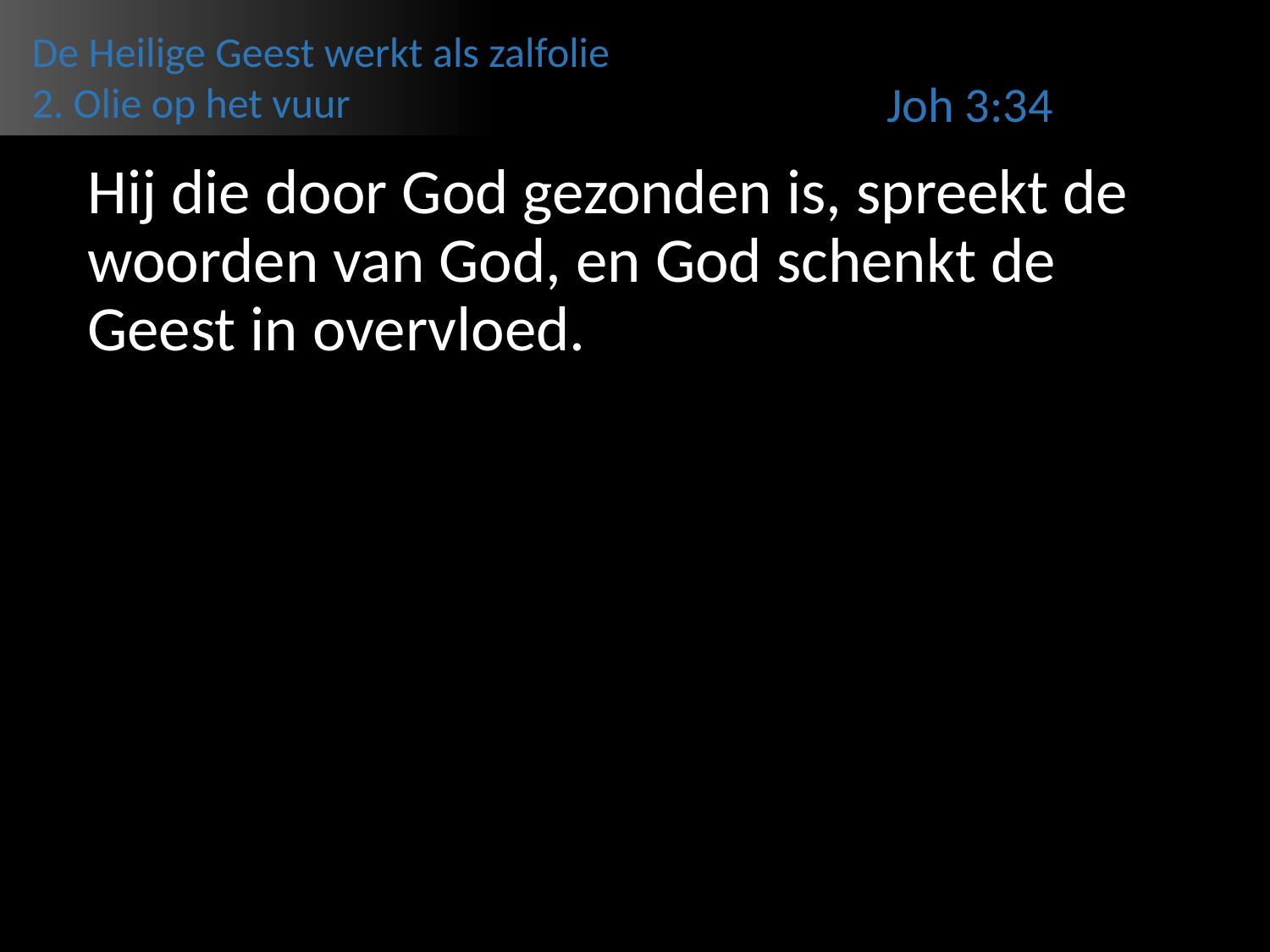

De Heilige Geest werkt als zalfolie
2. Olie op het vuur
Joh 3:34
# Hij die door God gezonden is, spreekt de woorden van God, en God schenkt de Geest in overvloed.